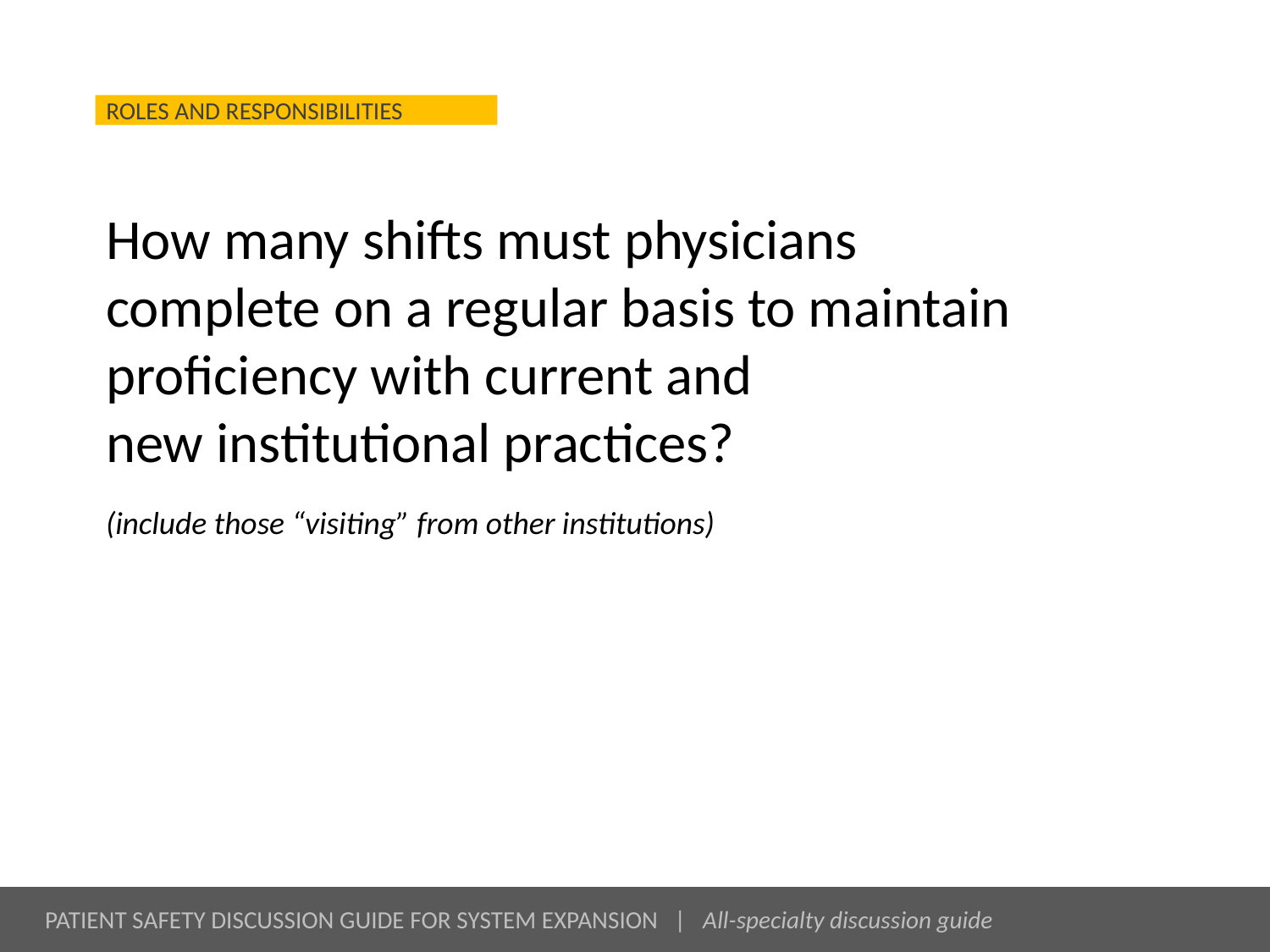

# How many shifts must physicians complete on a regular basis to maintain proficiency with current and new institutional practices?
(include those “visiting” from other institutions)